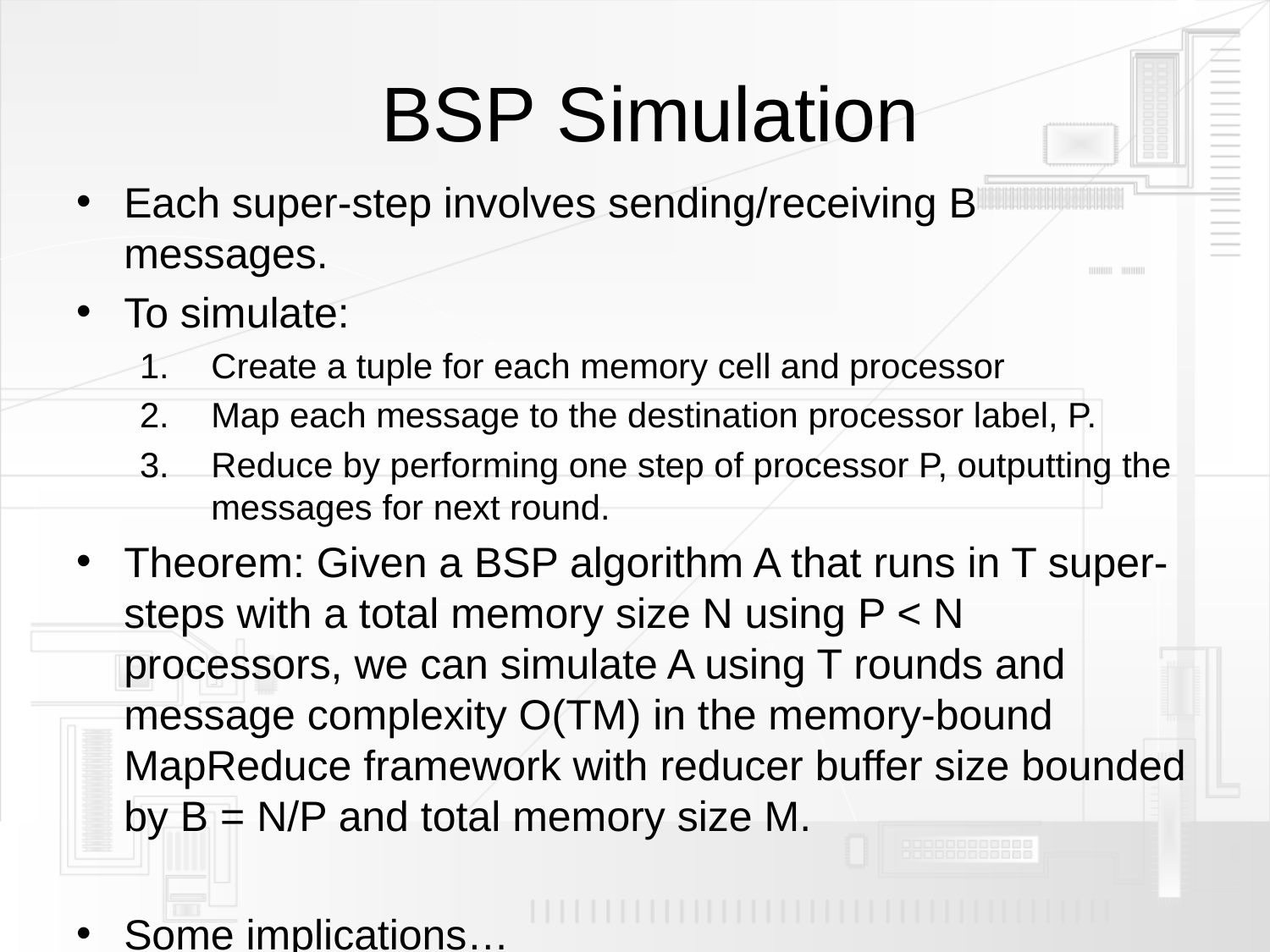

# BSP Simulation
Each super-step involves sending/receiving B messages.
To simulate:
Create a tuple for each memory cell and processor
Map each message to the destination processor label, P.
Reduce by performing one step of processor P, outputting the messages for next round.
Theorem: Given a BSP algorithm A that runs in T super-steps with a total memory size N using P < N processors, we can simulate A using T rounds and message complexity O(TM) in the memory-bound MapReduce framework with reducer buffer size bounded by B = N/P and total memory size M.

Some implications…